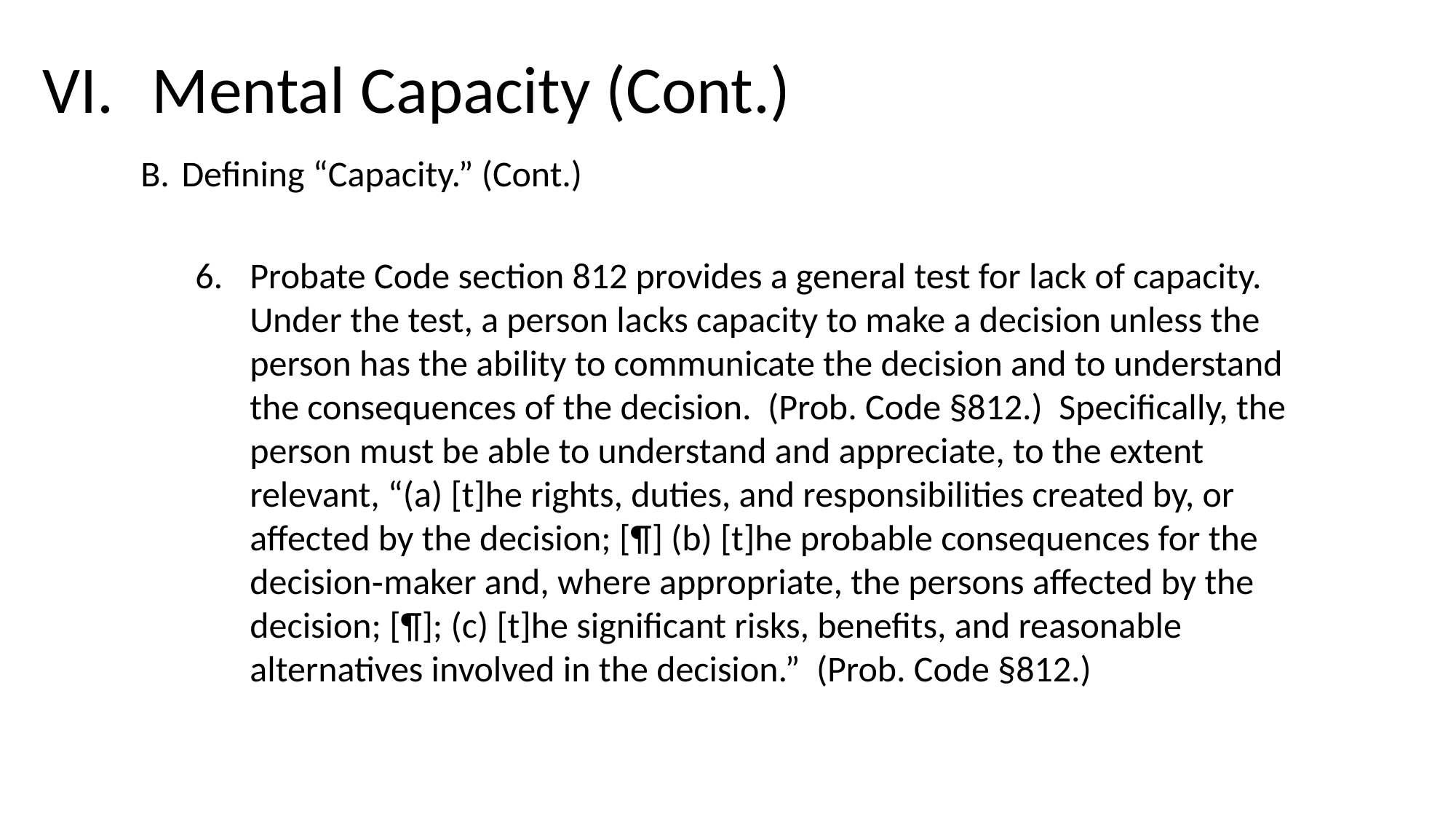

# VI.	Mental Capacity (Cont.)
Defining “Capacity.” (Cont.)

Probate Code section 812 provides a general test for lack of capacity.  Under the test, a person lacks capacity to make a decision unless the person has the ability to communicate the decision and to understand the consequences of the decision.  (Prob. Code §812.)  Specifically, the person must be able to understand and appreciate, to the extent relevant, “(a) [t]he rights, duties, and responsibilities created by, or affected by the decision; [¶] (b) [t]he probable consequences for the decision‐maker and, where appropriate, the persons affected by the decision; [¶]; (c) [t]he significant risks, benefits, and reasonable alternatives involved in the decision.”  (Prob. Code §812.)